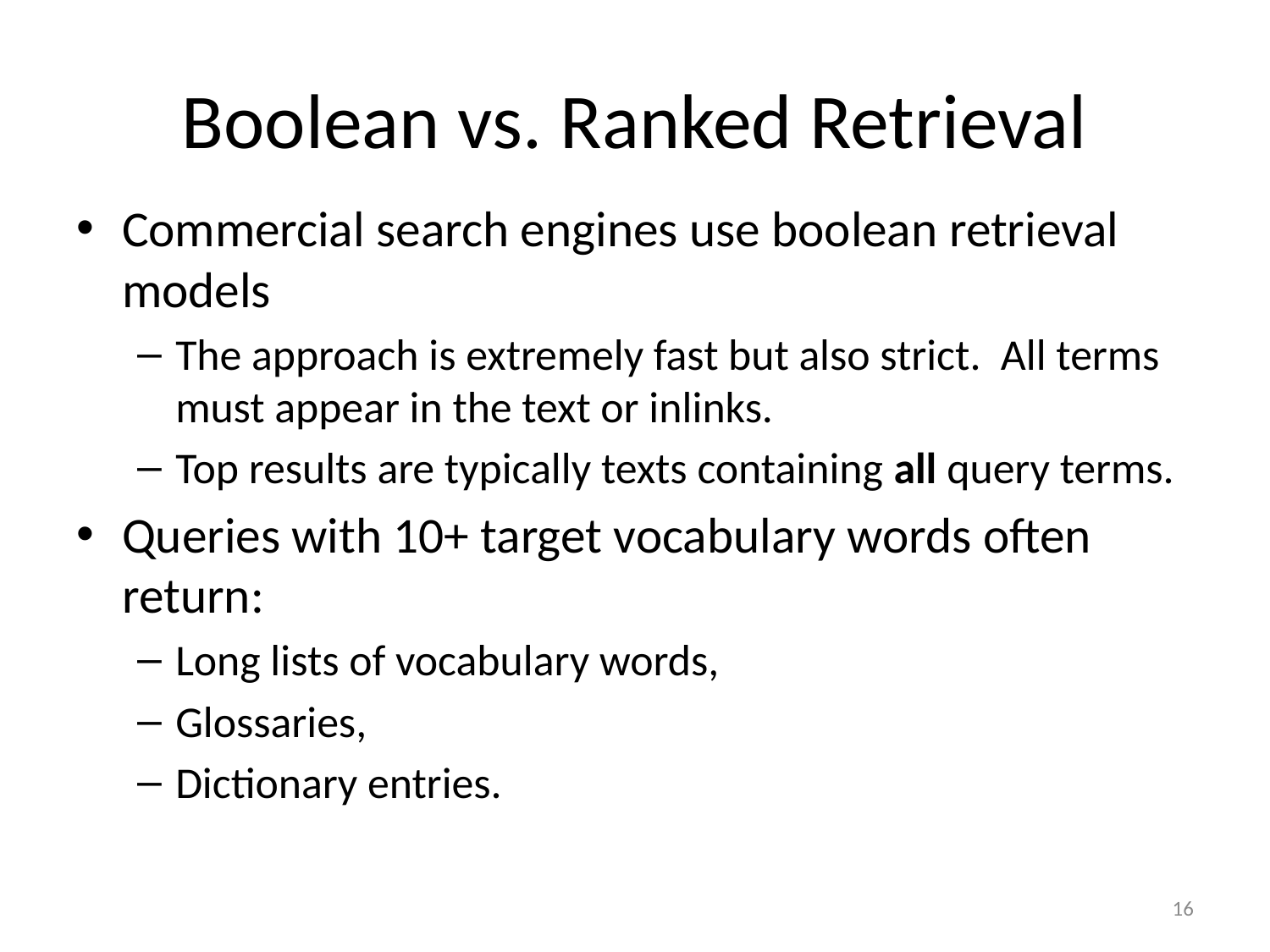

# Boolean vs. Ranked Retrieval
Commercial search engines use boolean retrieval models
The approach is extremely fast but also strict.  All terms must appear in the text or inlinks.
Top results are typically texts containing all query terms.
Queries with 10+ target vocabulary words often return:
Long lists of vocabulary words,
Glossaries,
Dictionary entries.

16